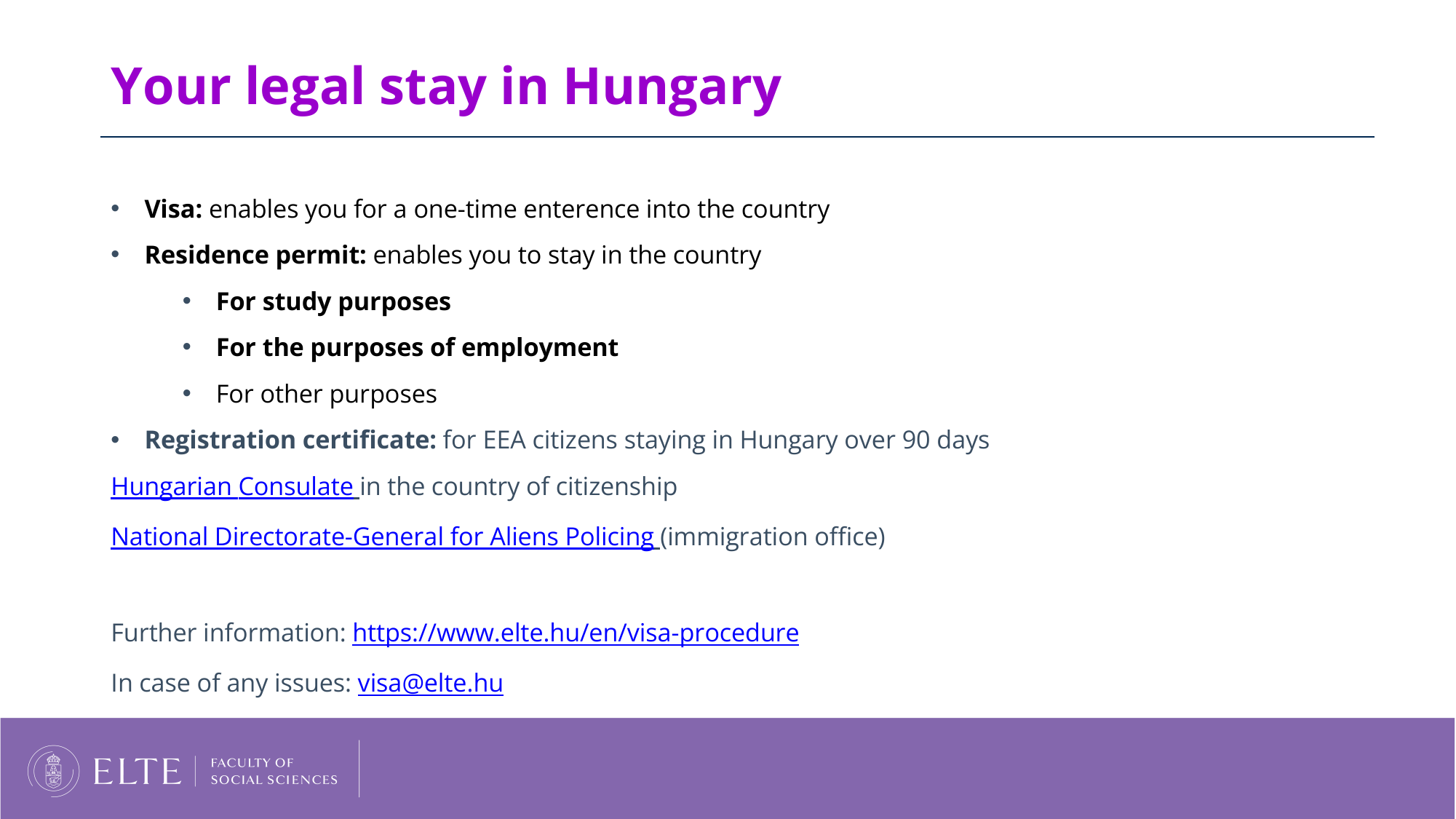

# Your legal stay in Hungary
Visa: enables you for a one-time enterence into the country
Residence permit: enables you to stay in the country
For study purposes
For the purposes of employment
For other purposes
Registration certificate: for EEA citizens staying in Hungary over 90 days
Hungarian Consulate in the country of citizenship
National Directorate-General for Aliens Policing (immigration office)

Further information: https://www.elte.hu/en/visa-procedure
In case of any issues: visa@elte.hu